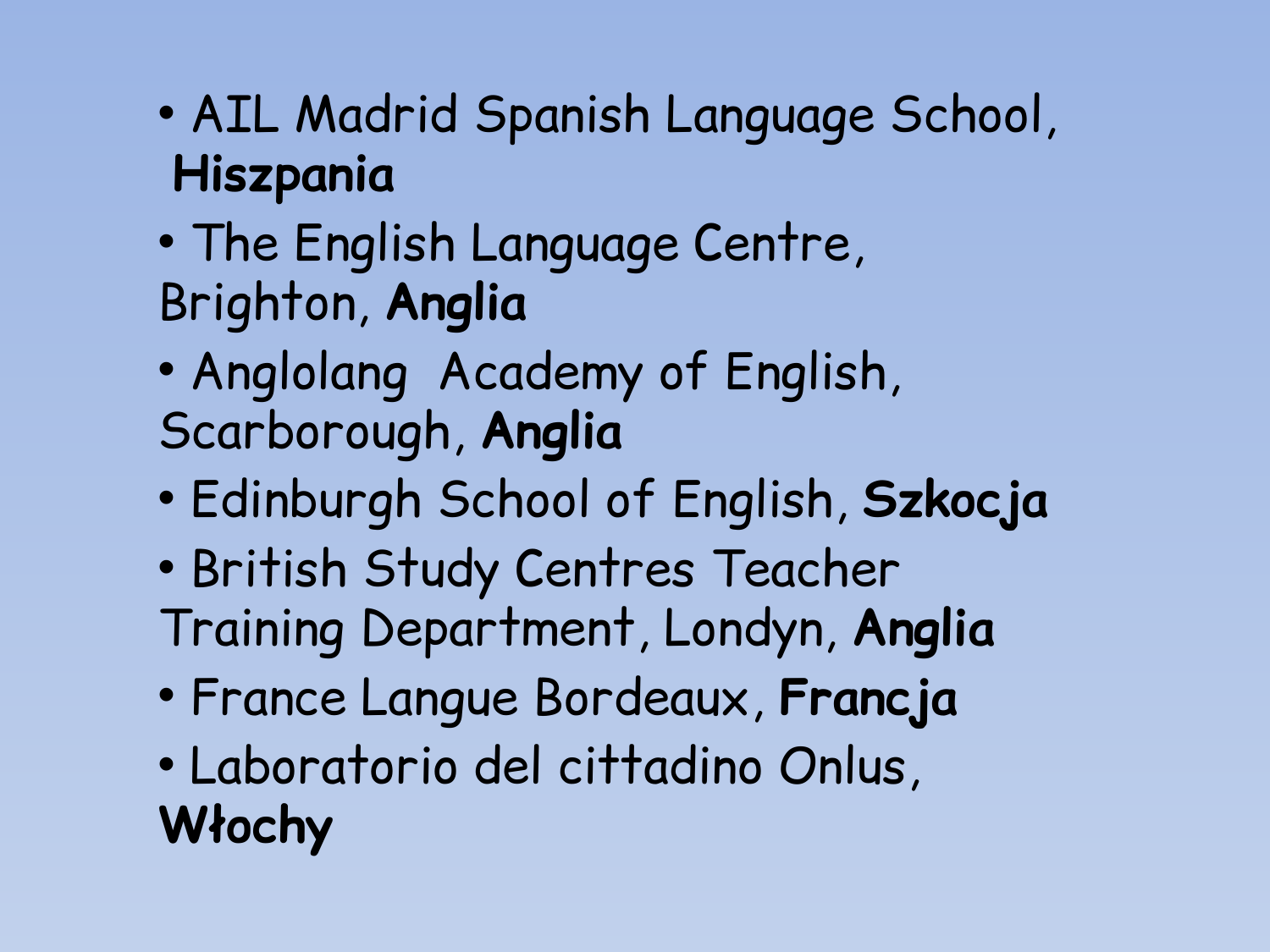

AIL Madrid Spanish Language School,  Hiszpania
 The English Language Centre, Brighton, Anglia
 Anglolang  Academy of English, Scarborough, Anglia
 Edinburgh School of English, Szkocja
 British Study Centres Teacher Training Department, Londyn, Anglia
 France Langue Bordeaux, Francja
 Laboratorio del cittadino Onlus, Włochy